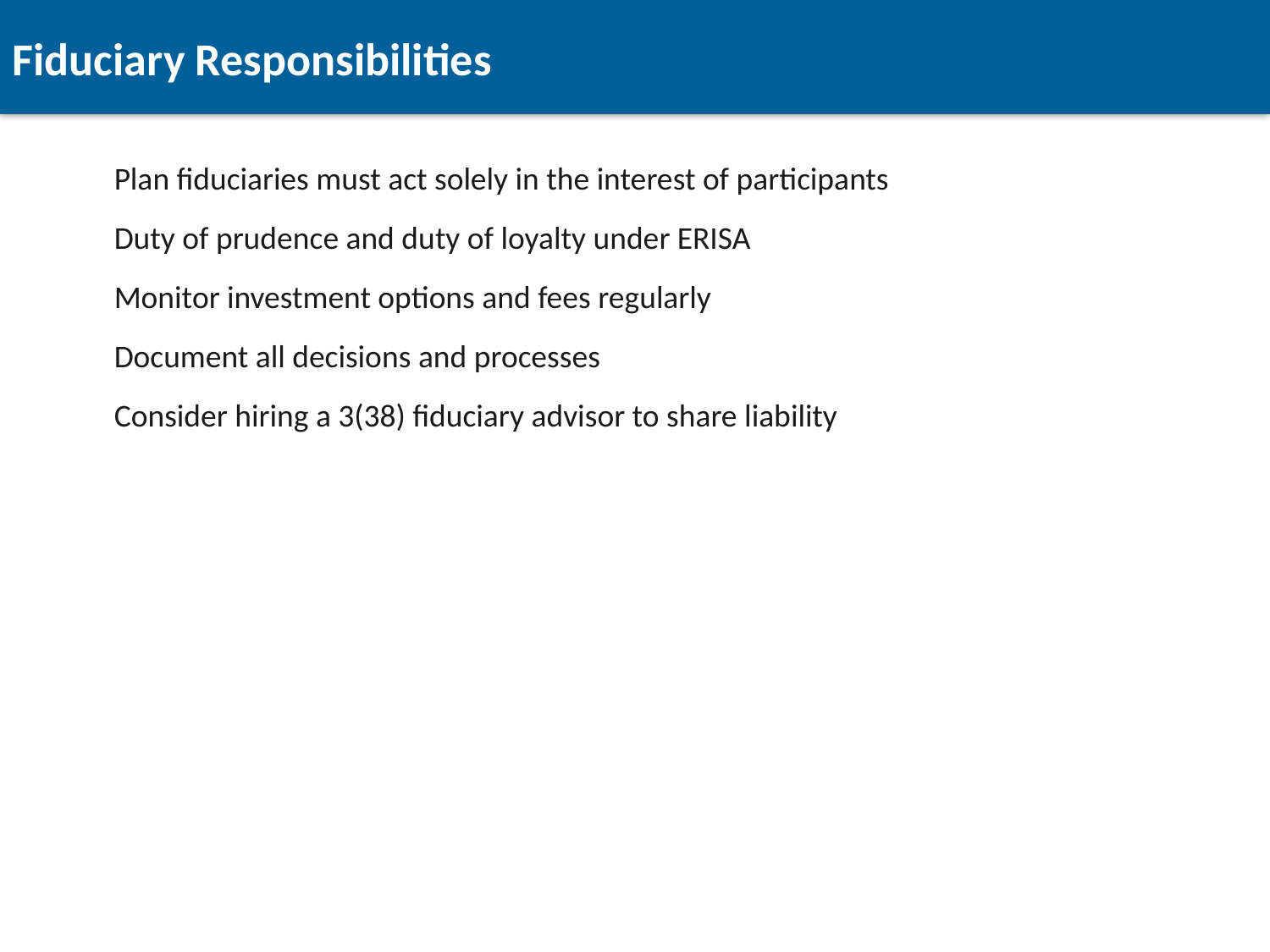

Fiduciary Responsibilities
Plan fiduciaries must act solely in the interest of participants
Duty of prudence and duty of loyalty under ERISA
Monitor investment options and fees regularly
Document all decisions and processes
Consider hiring a 3(38) fiduciary advisor to share liability